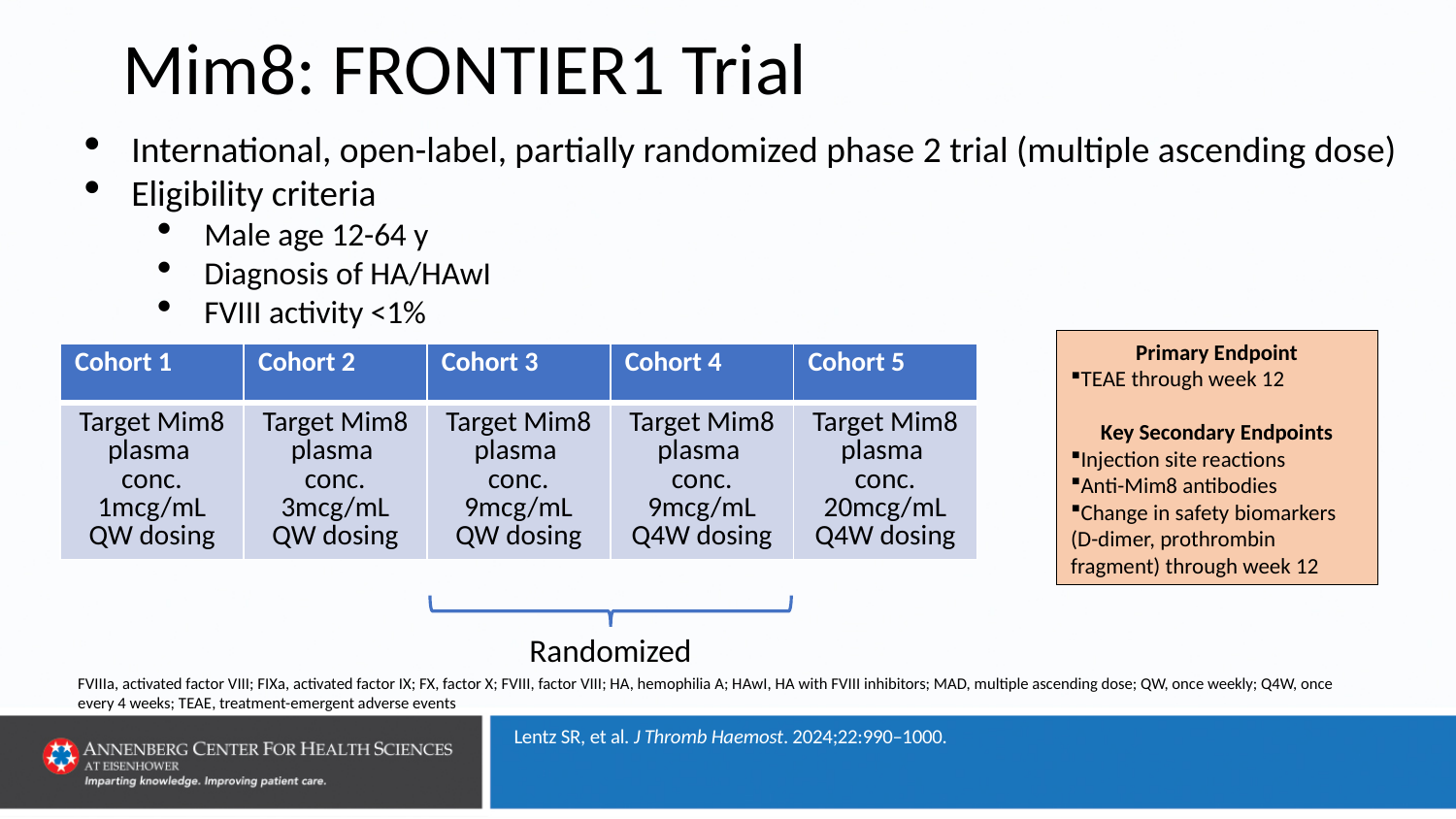

# Mim8: FRONTIER1 Trial
International, open-label, partially randomized phase 2 trial (multiple ascending dose)
Eligibility criteria
Male age 12-64 y
Diagnosis of HA/HAwI
FVIII activity <1%
Primary Endpoint
TEAE through week 12

Key Secondary Endpoints
Injection site reactions
Anti-Mim8 antibodies
Change in safety biomarkers (D-dimer, prothrombin fragment) through week 12
| Cohort 1 | Cohort 2 | Cohort 3 | Cohort 4 | Cohort 5 |
| --- | --- | --- | --- | --- |
| Target Mim8 plasma conc. 1mcg/mL QW dosing | Target Mim8 plasma conc. 3mcg/mL QW dosing | Target Mim8 plasma conc. 9mcg/mL QW dosing | Target Mim8 plasma conc. 9mcg/mL Q4W dosing | Target Mim8 plasma conc. 20mcg/mL Q4W dosing |

Randomized
FVIIIa, activated factor VIII; FIXa, activated factor IX; FX, factor X; FVIII, factor VIII; HA, hemophilia A; HAwI, HA with FVIII inhibitors; MAD, multiple ascending dose; QW, once weekly; Q4W, once every 4 weeks; TEAE, treatment-emergent adverse events
Lentz SR, et al. J Thromb Haemost. 2024;22:990–1000.